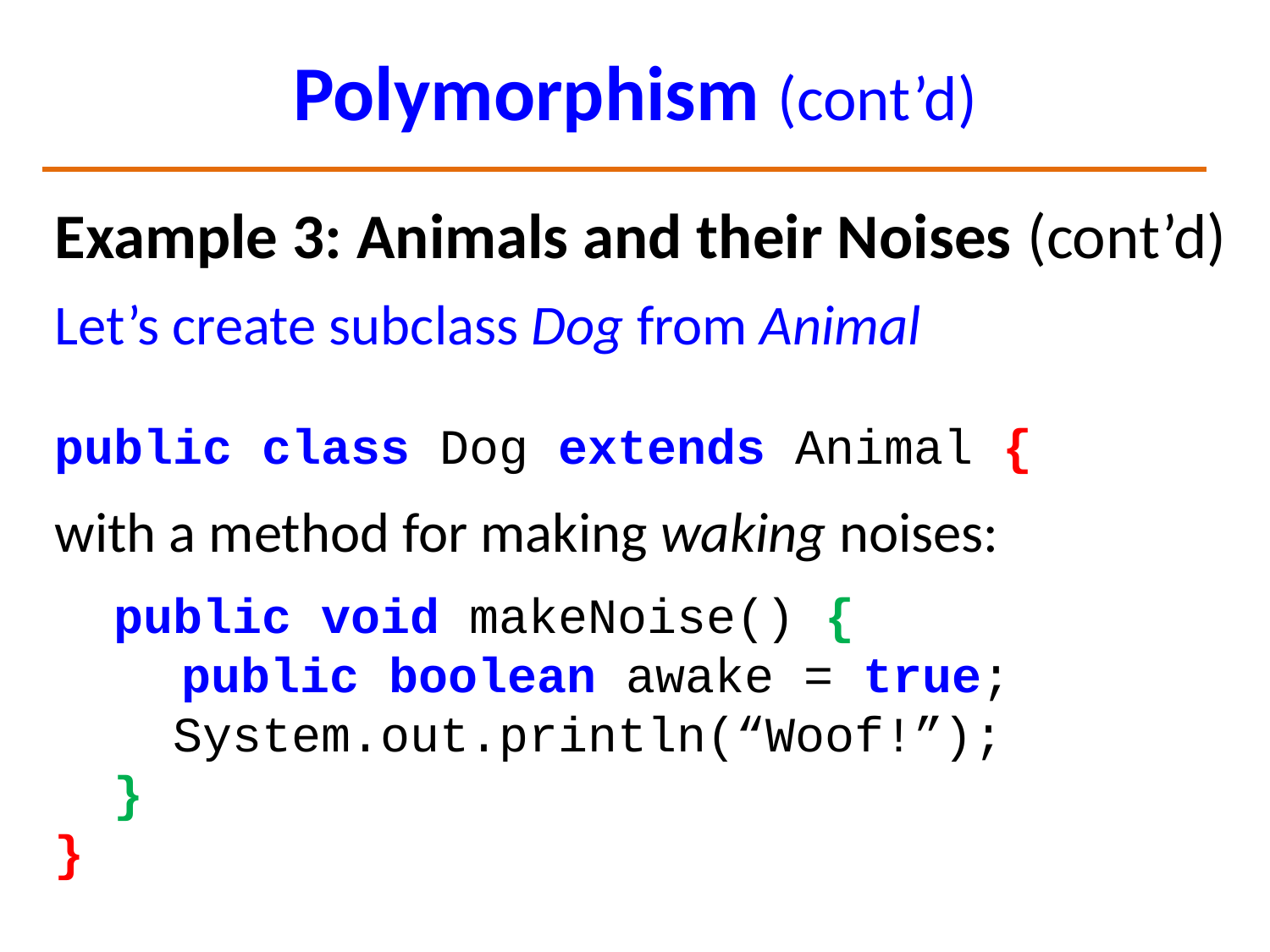

# Polymorphism (cont’d)
Example 3: Animals and their Noises (cont’d)

Let’s create subclass Dog from Animal

public class Dog extends Animal {
with a method for making waking noises:
  public void makeNoise() {
	public boolean awake = true;
    System.out.println(“Woof!”);
  }
}